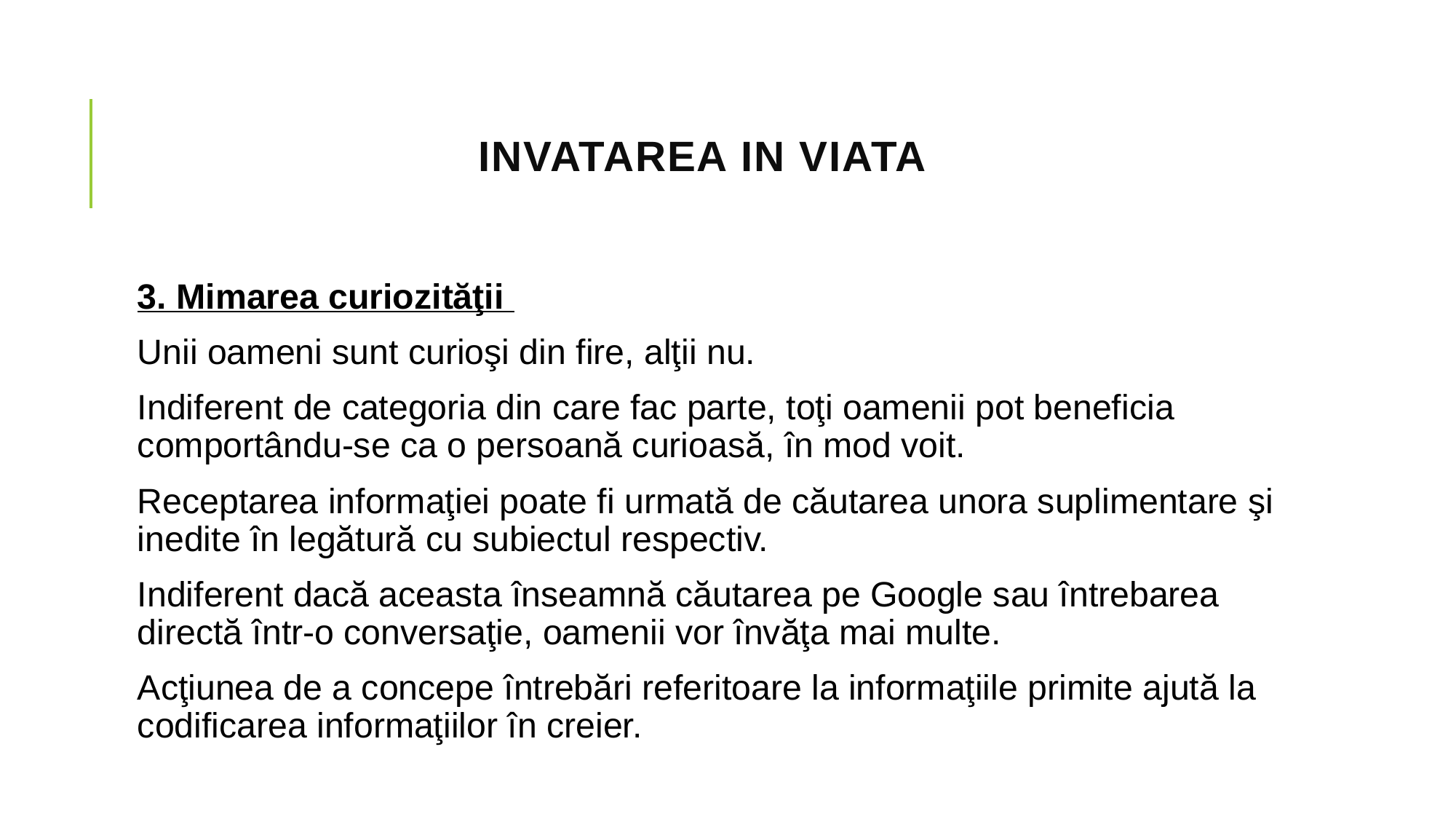

# INVATAREA IN VIATA
3. Mimarea curiozităţii
Unii oameni sunt curioşi din fire, alţii nu.
Indiferent de categoria din care fac parte, toţi oamenii pot beneficia comportându-se ca o persoană curioasă, în mod voit.
Receptarea informaţiei poate fi urmată de căutarea unora suplimentare şi inedite în legătură cu subiectul respectiv.
Indiferent dacă aceasta înseamnă căutarea pe Google sau întrebarea directă într-o conversaţie, oamenii vor învăţa mai multe.
Acţiunea de a concepe întrebări referitoare la informaţiile primite ajută la codificarea informaţiilor în creier.